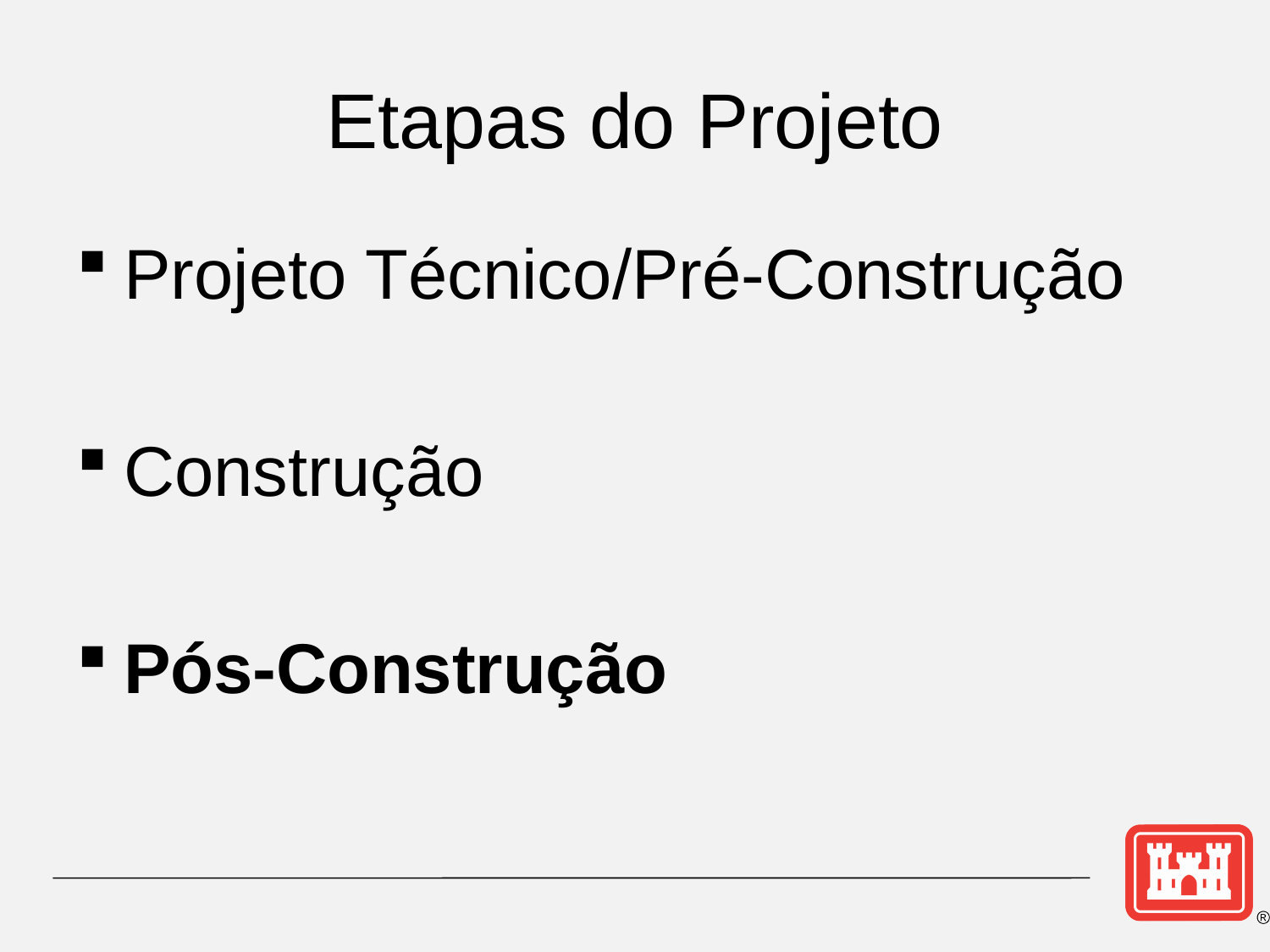

# Etapas do Projeto
Projeto Técnico/Pré-Construção

Construção

Pós-Construção